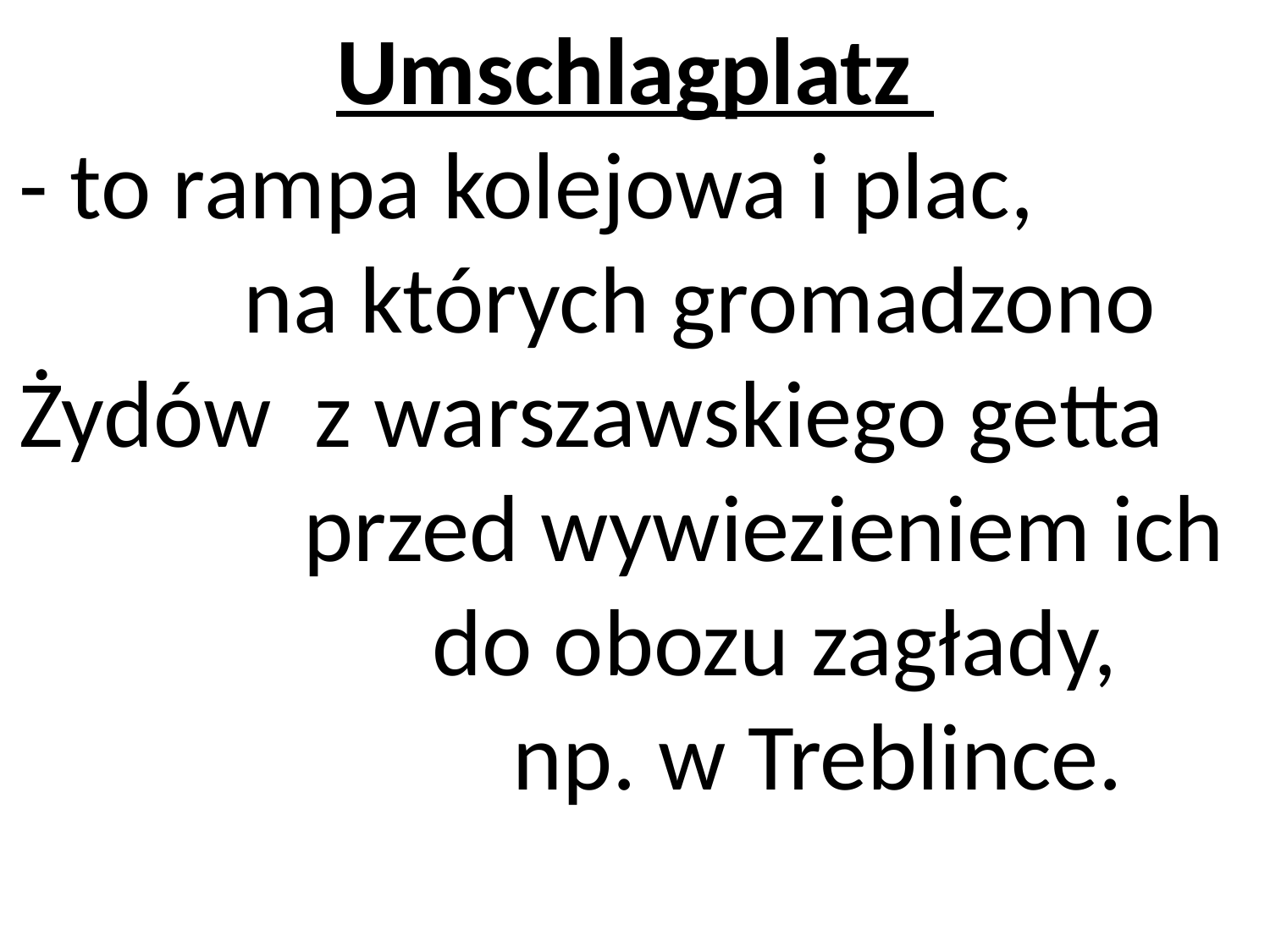

Umschlagplatz
- to rampa kolejowa i plac,                 na których gromadzono Żydów  z warszawskiego getta                  przed wywiezieniem ich                     do obozu zagłady,                        np. w Treblince.